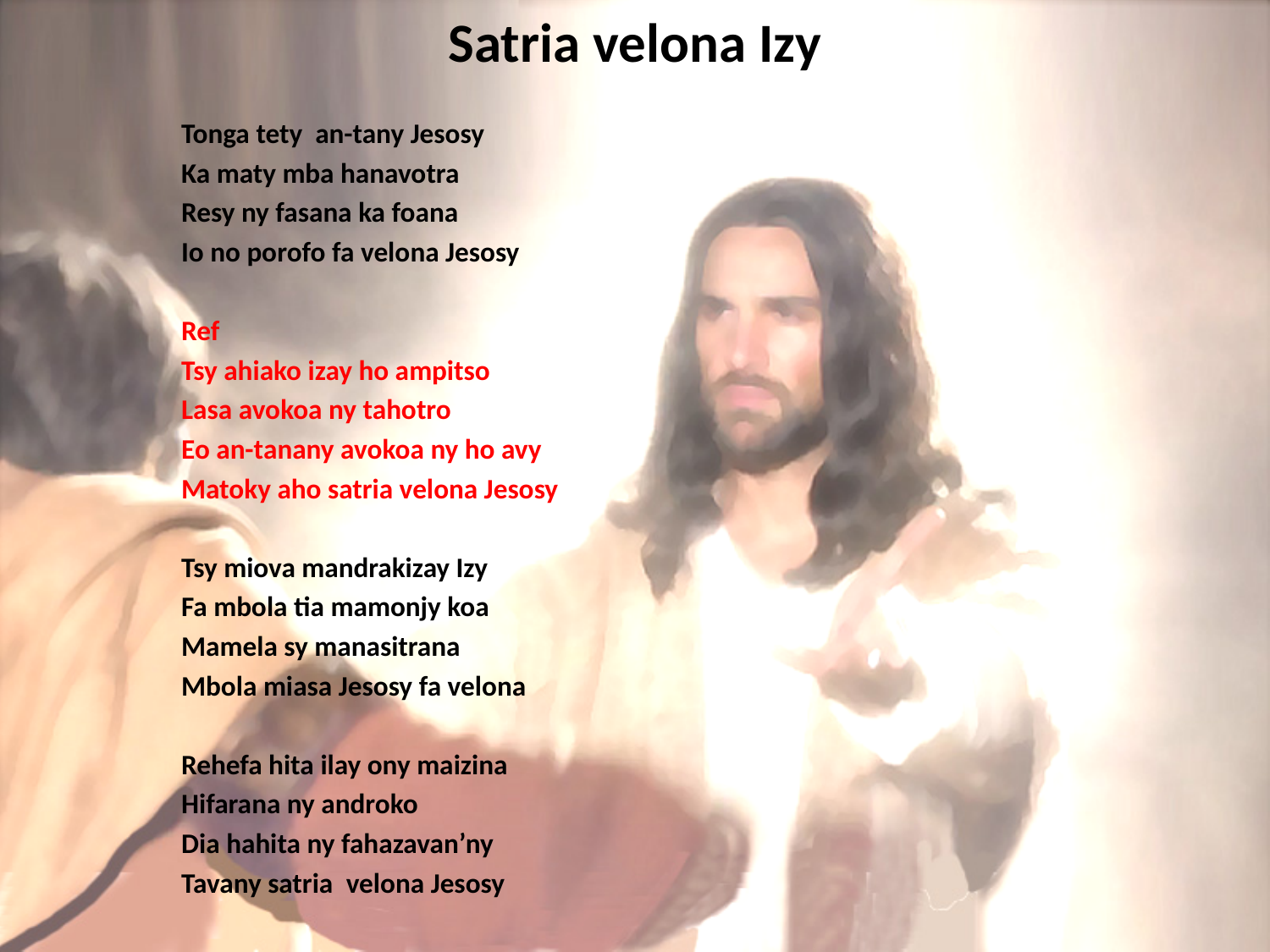

# Satria velona Izy
Tonga tety  an-tany Jesosy
Ka maty mba hanavotra
Resy ny fasana ka foana
Io no porofo fa velona Jesosy

Ref
Tsy ahiako izay ho ampitso
Lasa avokoa ny tahotro
Eo an-tanany avokoa ny ho avy
Matoky aho satria velona Jesosy

Tsy miova mandrakizay Izy
Fa mbola tia mamonjy koa
Mamela sy manasitrana
Mbola miasa Jesosy fa velona

Rehefa hita ilay ony maizina
Hifarana ny androko
Dia hahita ny fahazavan’ny
Tavany satria  velona Jesosy